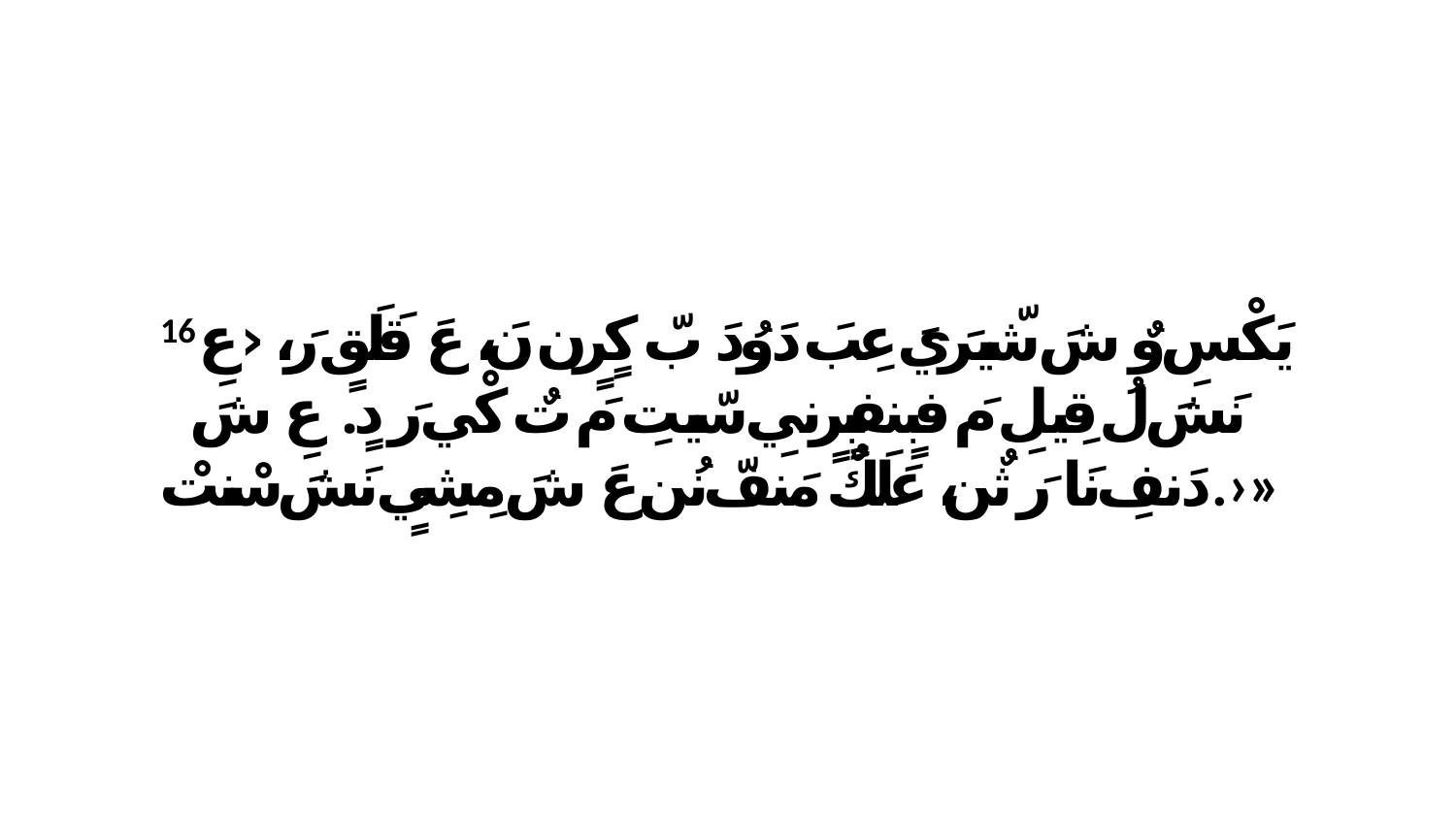

16 يَكْسِ وٌ شَ شّيرَيَ عِبَ دَوُدَ بّ كٍرٍن نَ، عَ قَلَقٍ رَ، ‹عِ نَشَ لُ قِيلِ مَ فبٍنفبٍرٍنيِ سّيتِ مَ تٌ كْي رَ دٍ. عِ شَ دَنفِ نَا رَ ثٌن، عَلَكٌ مَنفّ نُن عَ شَ مِشِيٍ نَشَ سْنتْ.›»